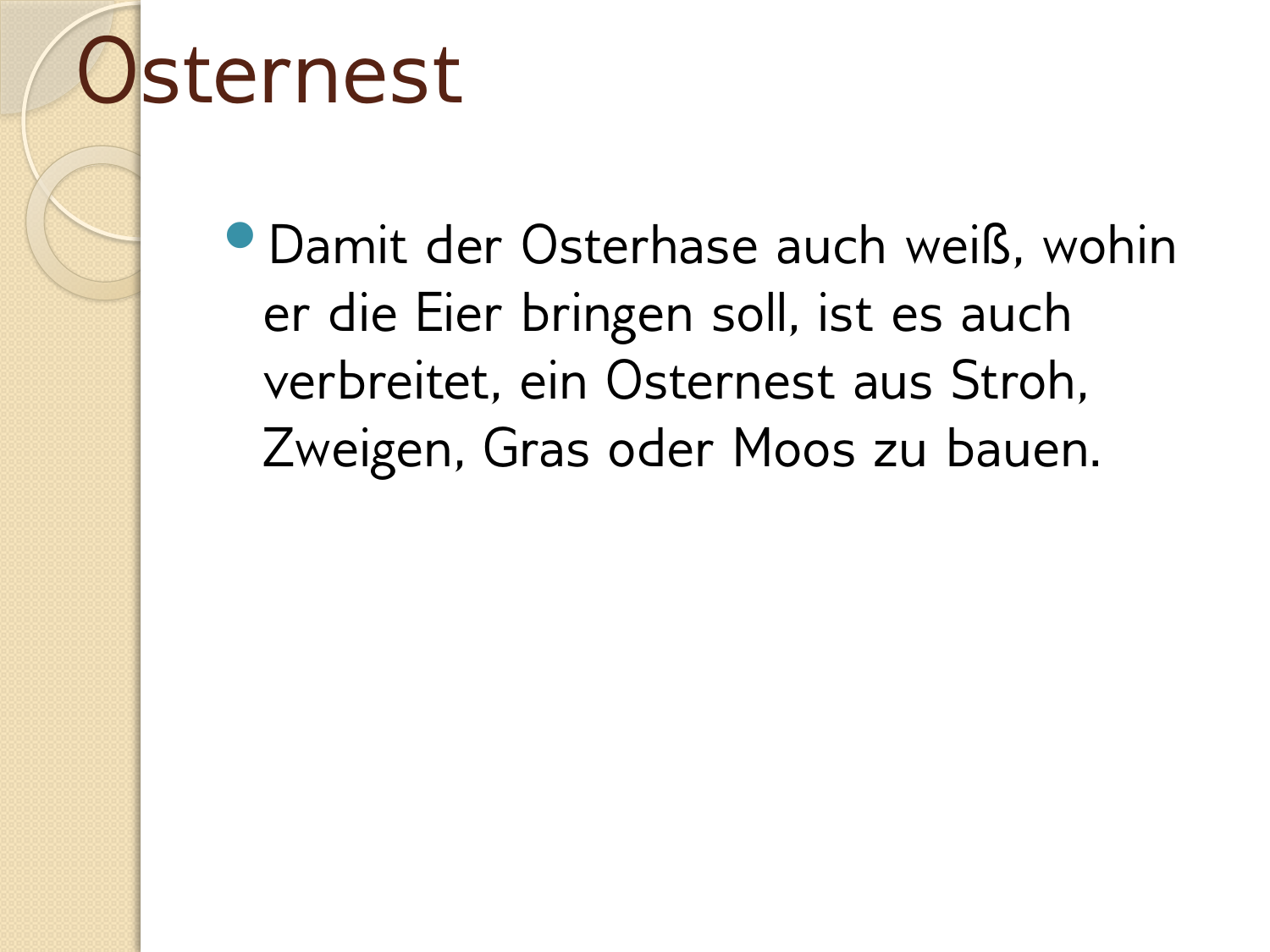

# Osternest
Damit der Osterhase auch weiß, wohin er die Eier bringen soll, ist es auch verbreitet, ein Osternest aus Stroh, Zweigen, Gras oder Moos zu bauen.